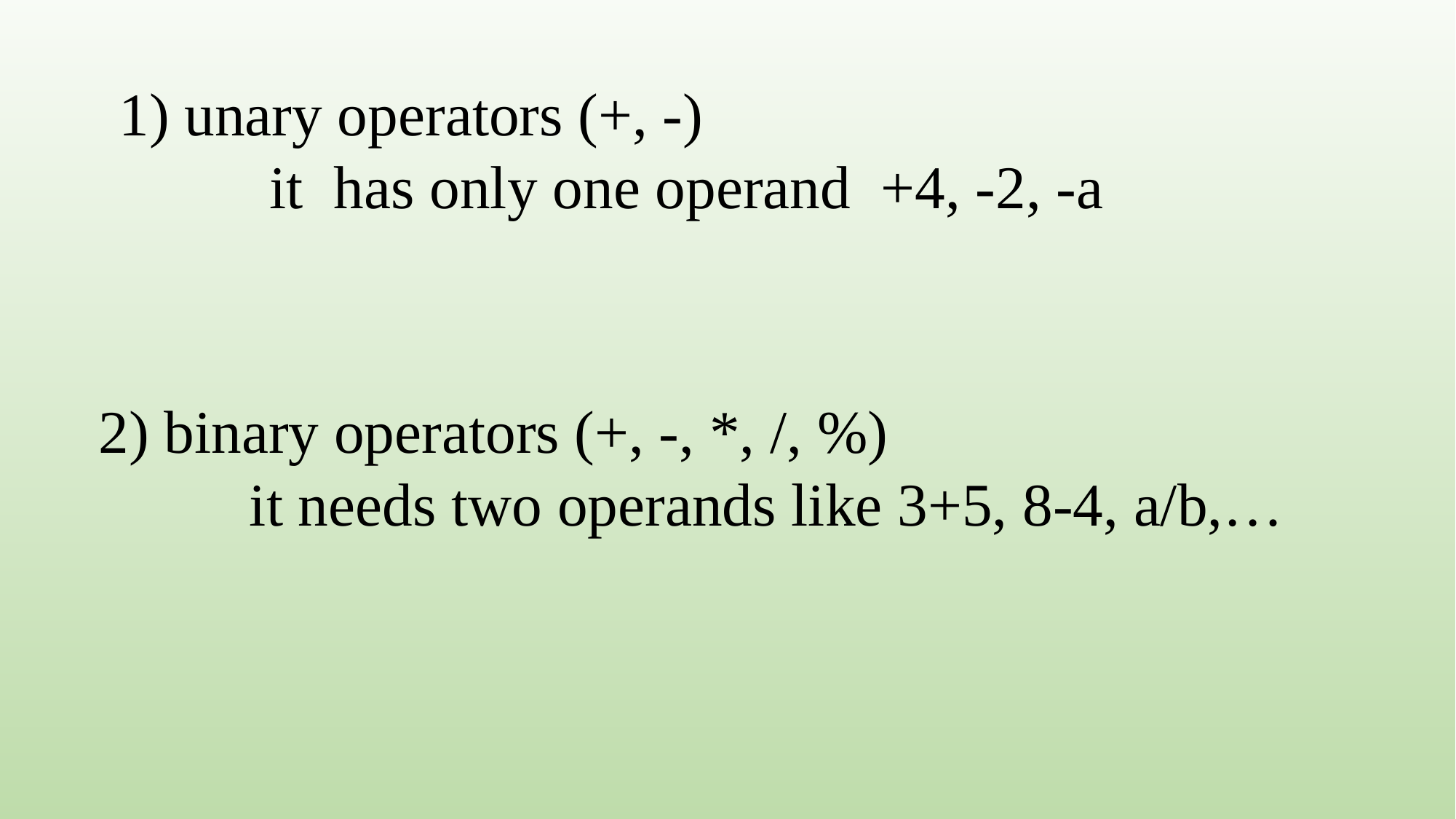

1) unary operators (+, -)
          it  has only one operand  +4, -2, -a

2) binary operators (+, -, *, /, %)
          it needs two operands like 3+5, 8-4, a/b,…